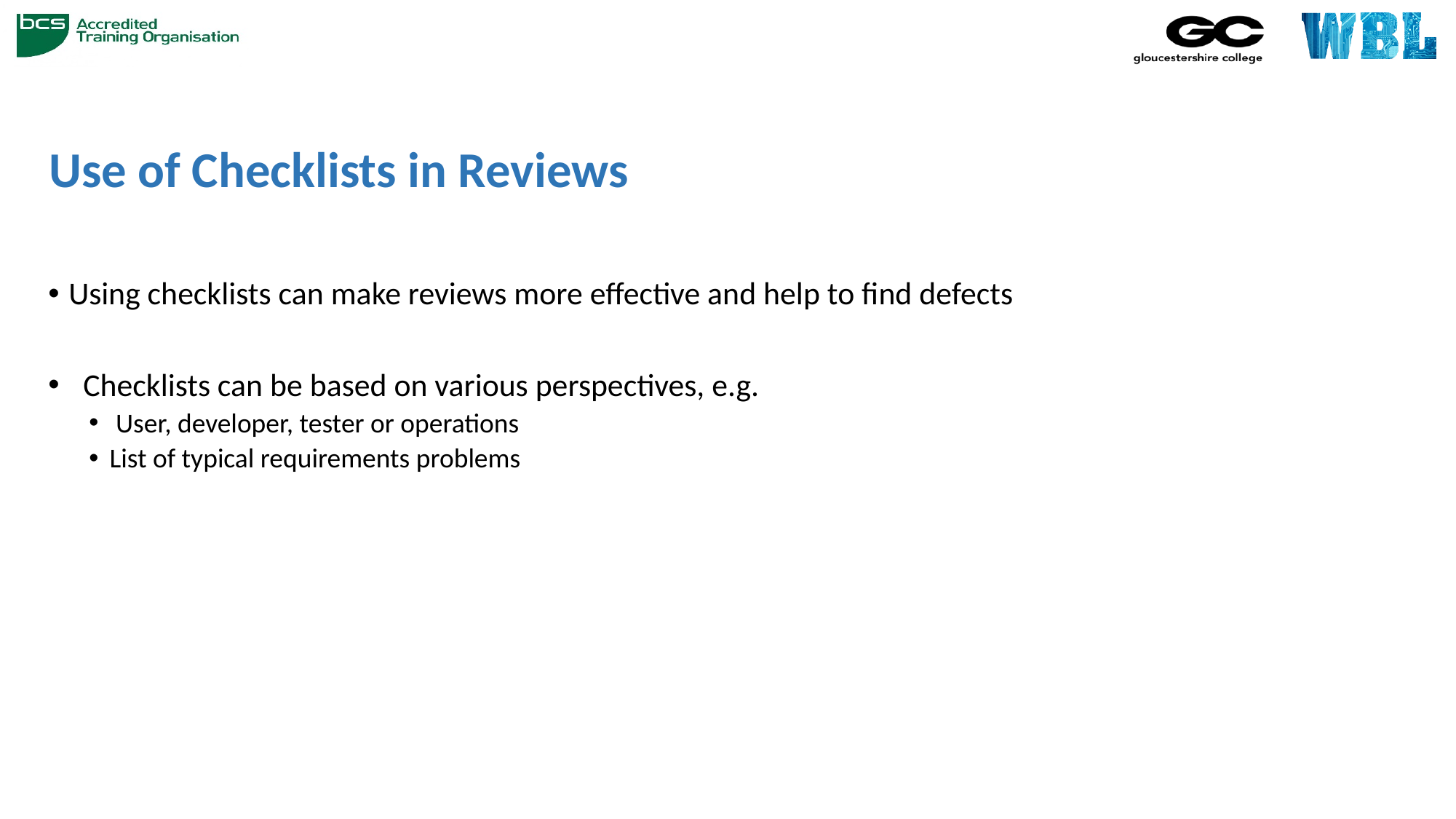

# Use of Checklists in Reviews
Using checklists can make reviews more effective and help to find defects

  Checklists can be based on various perspectives, e.g.
 User, developer, tester or operations
List of typical requirements problems